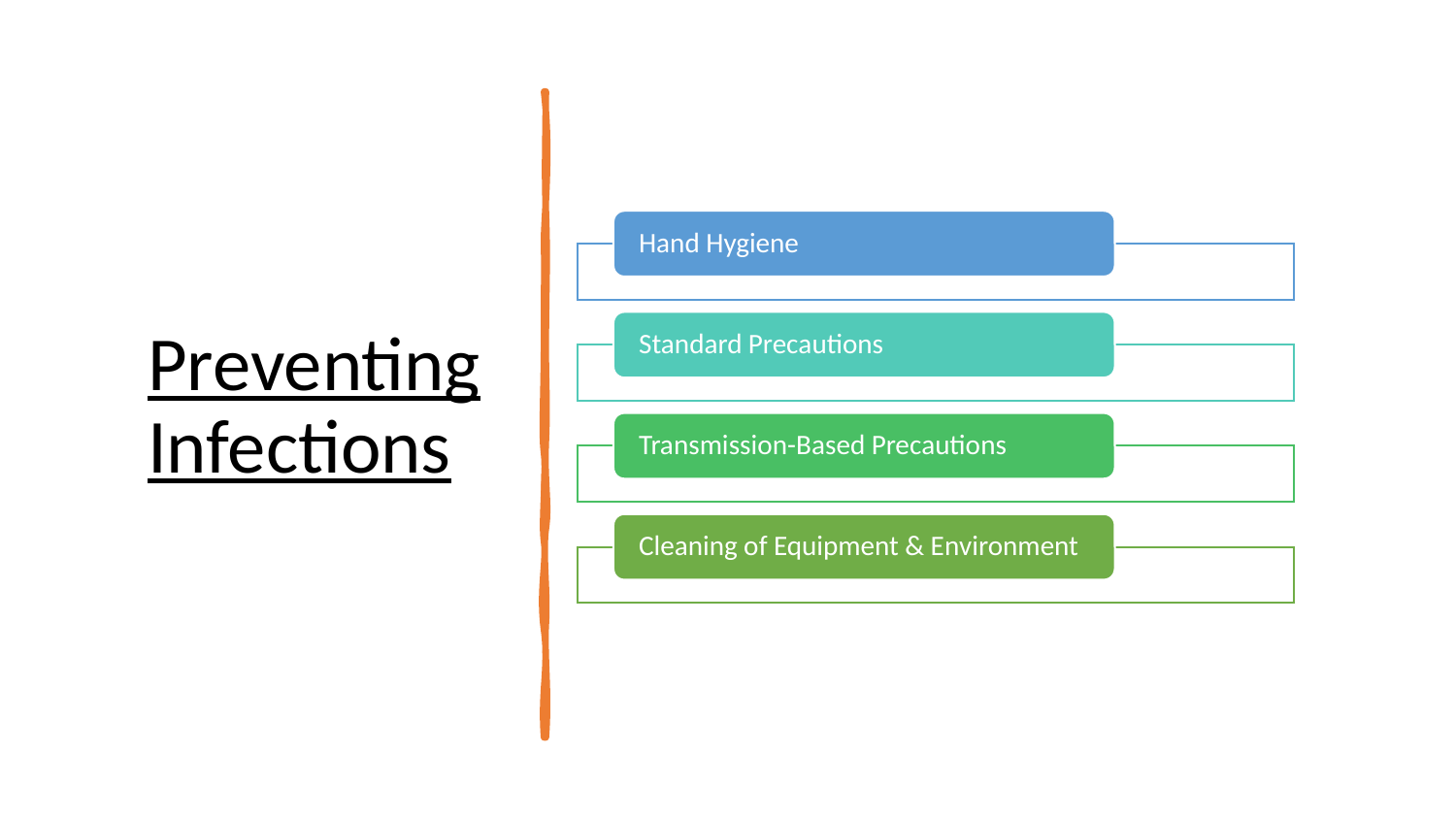

# Preventing Infections
Hand Hygiene
Standard Precautions
Transmission-Based Precautions
Cleaning of Equipment & Environment